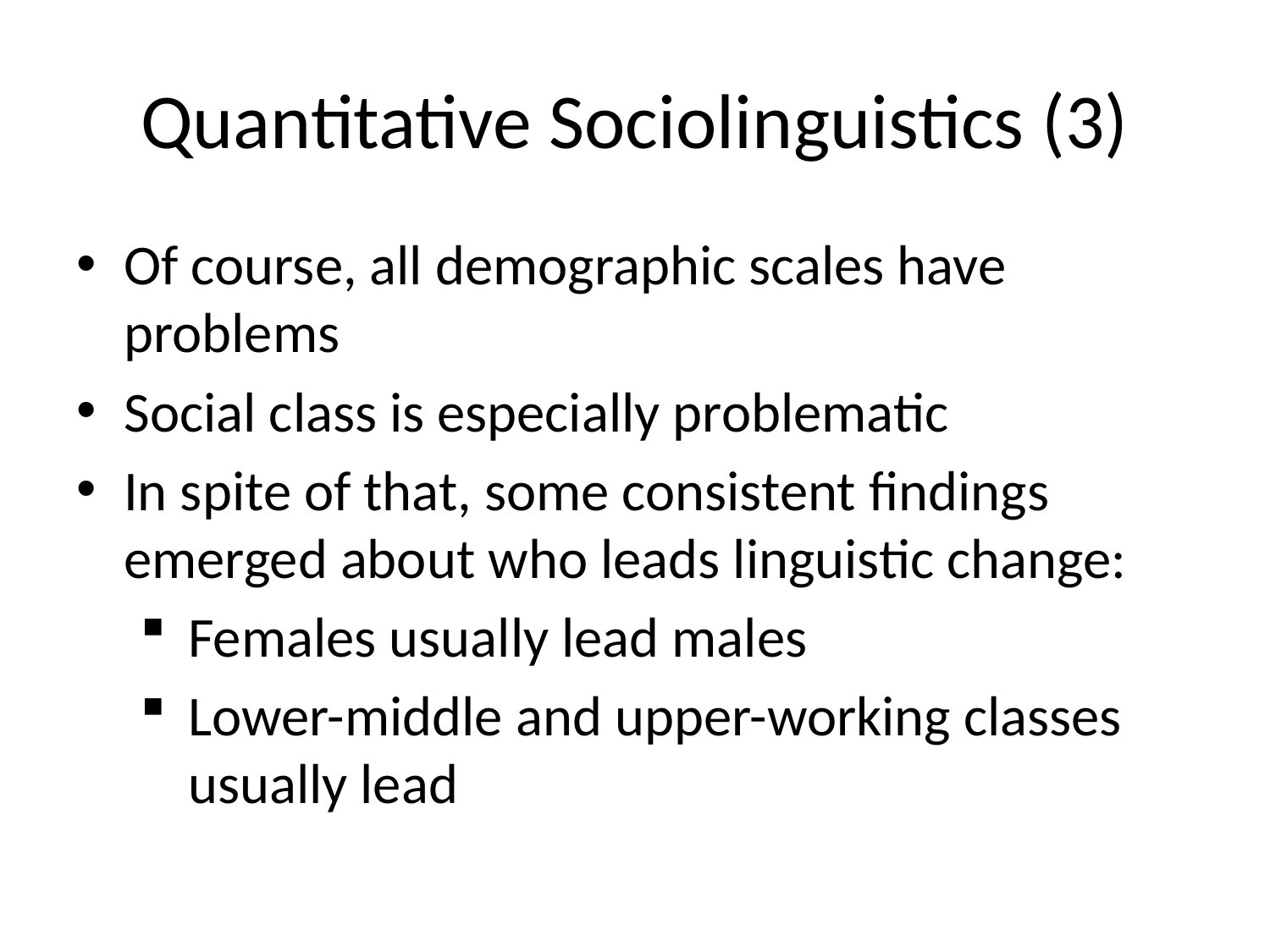

# Quantitative Sociolinguistics (3)
Of course, all demographic scales have problems
Social class is especially problematic
In spite of that, some consistent findings emerged about who leads linguistic change:
Females usually lead males
Lower-middle and upper-working classes usually lead